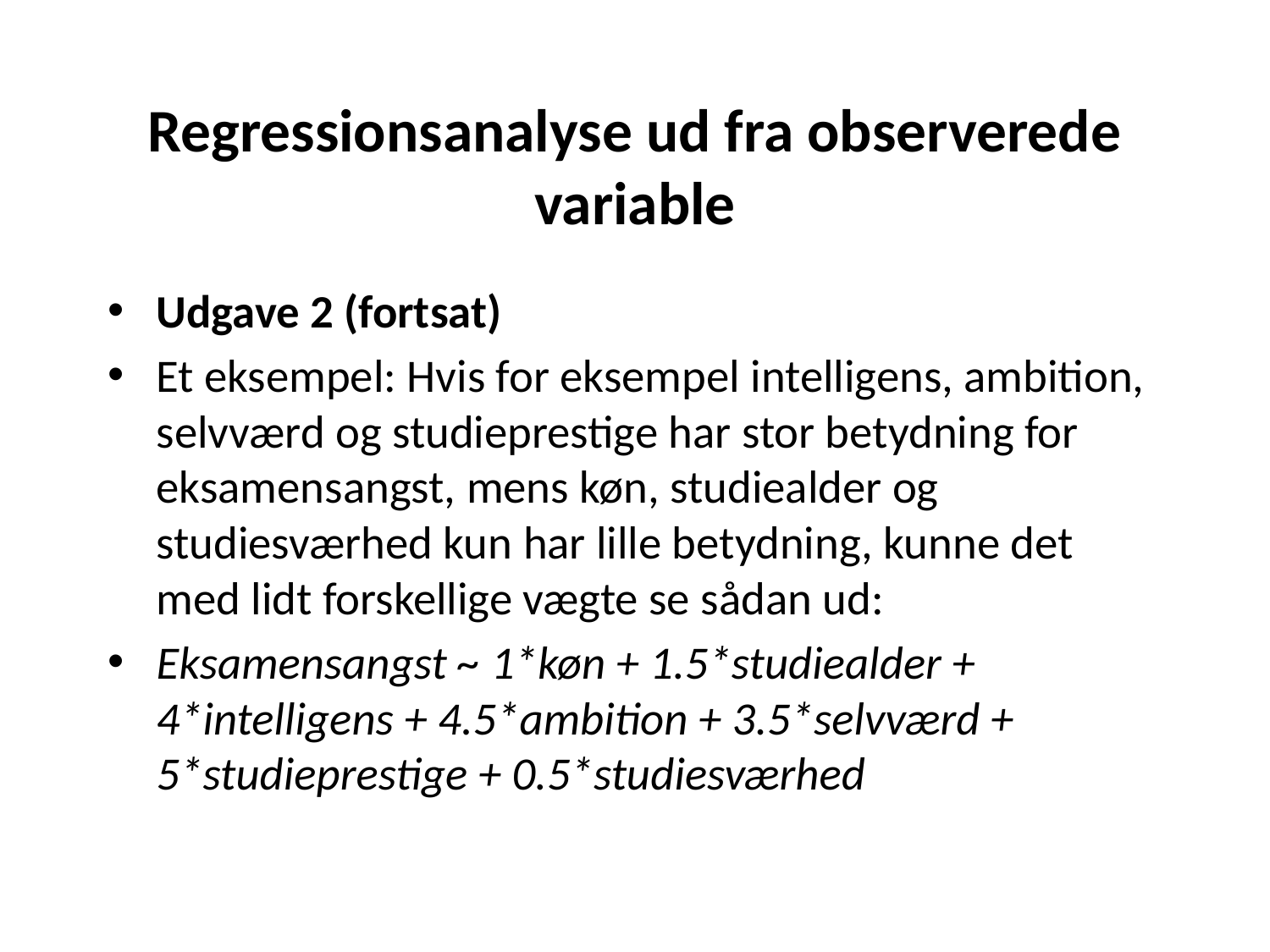

# Regressionsanalyse ud fra observerede variable
Udgave 2 (fortsat)
Et eksempel: Hvis for eksempel intelligens, ambition, selvværd og studieprestige har stor betydning for eksamensangst, mens køn, studiealder og studiesværhed kun har lille betydning, kunne det med lidt forskellige vægte se sådan ud:
Eksamensangst ~ 1*køn + 1.5*studiealder + 4*intelligens + 4.5*ambition + 3.5*selvværd + 5*studieprestige + 0.5*studiesværhed